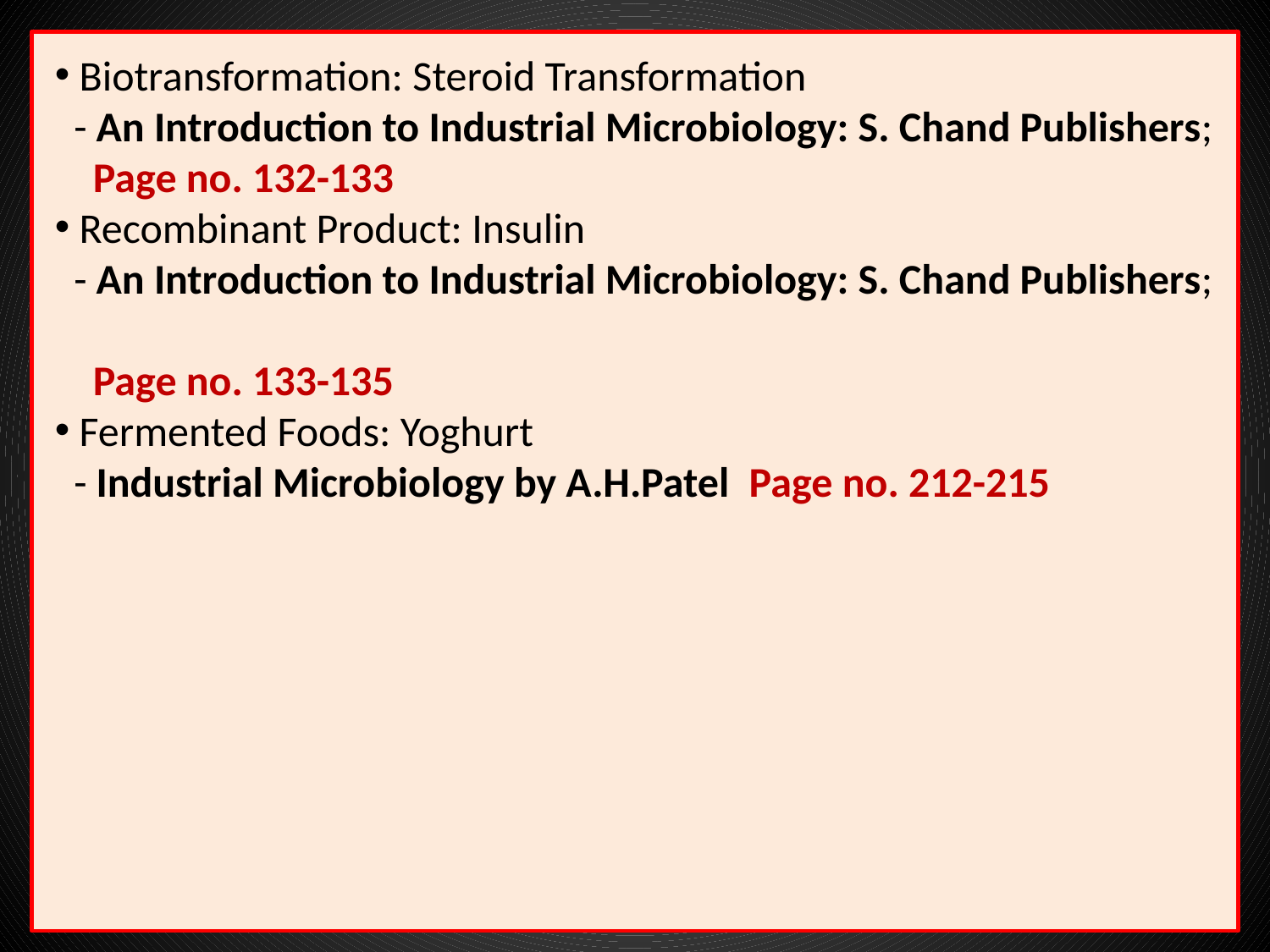

Biotransformation: Steroid Transformation
  - An Introduction to Industrial Microbiology: S. Chand Publishers;
    Page no. 132-133
 Recombinant Product: Insulin
  - An Introduction to Industrial Microbiology: S. Chand Publishers;
    Page no. 133-135
 Fermented Foods: Yoghurt
  - Industrial Microbiology by A.H.Patel  Page no. 212-215